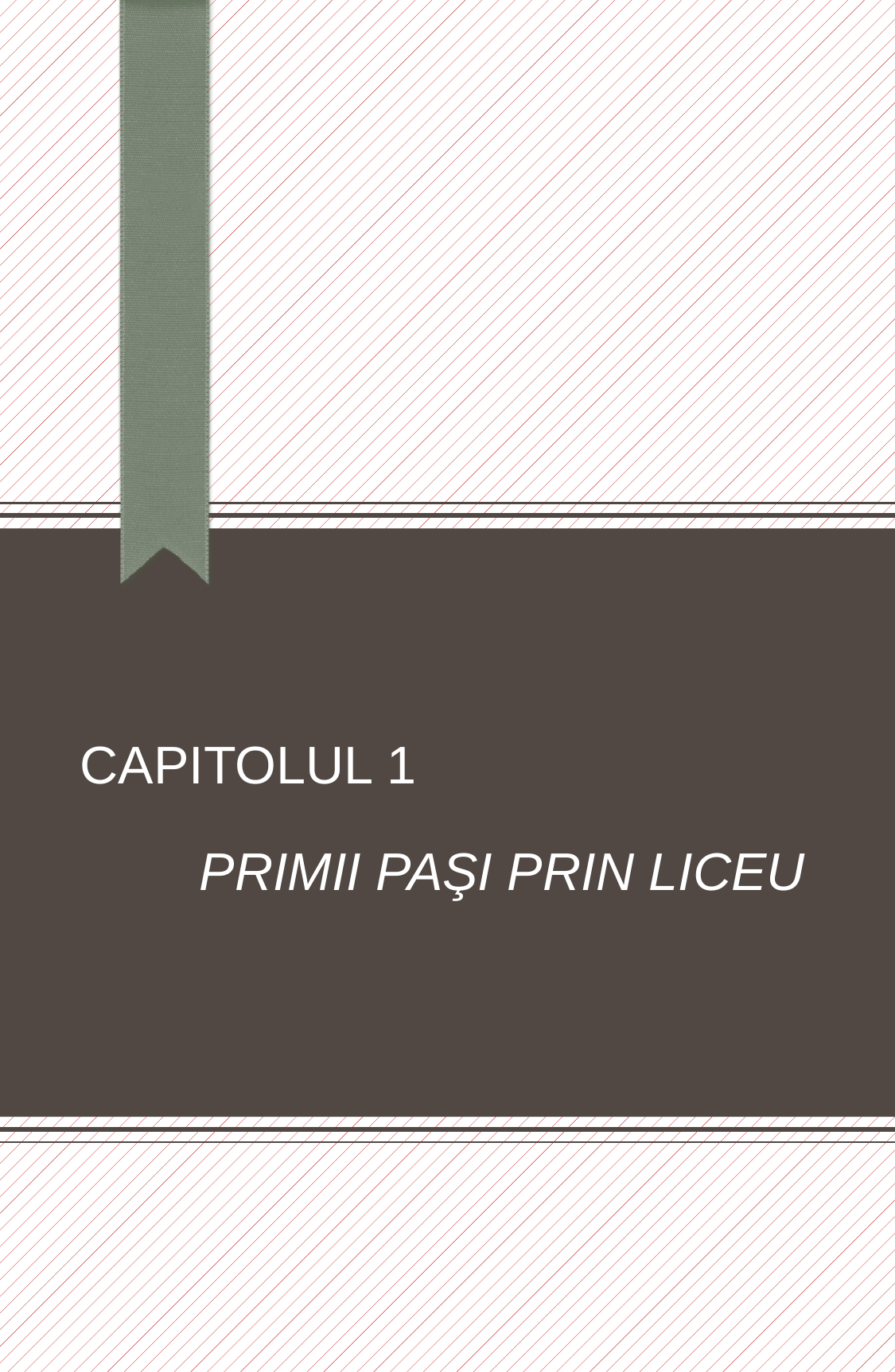

# Capitolul 1 Primii paŞi prin liceu